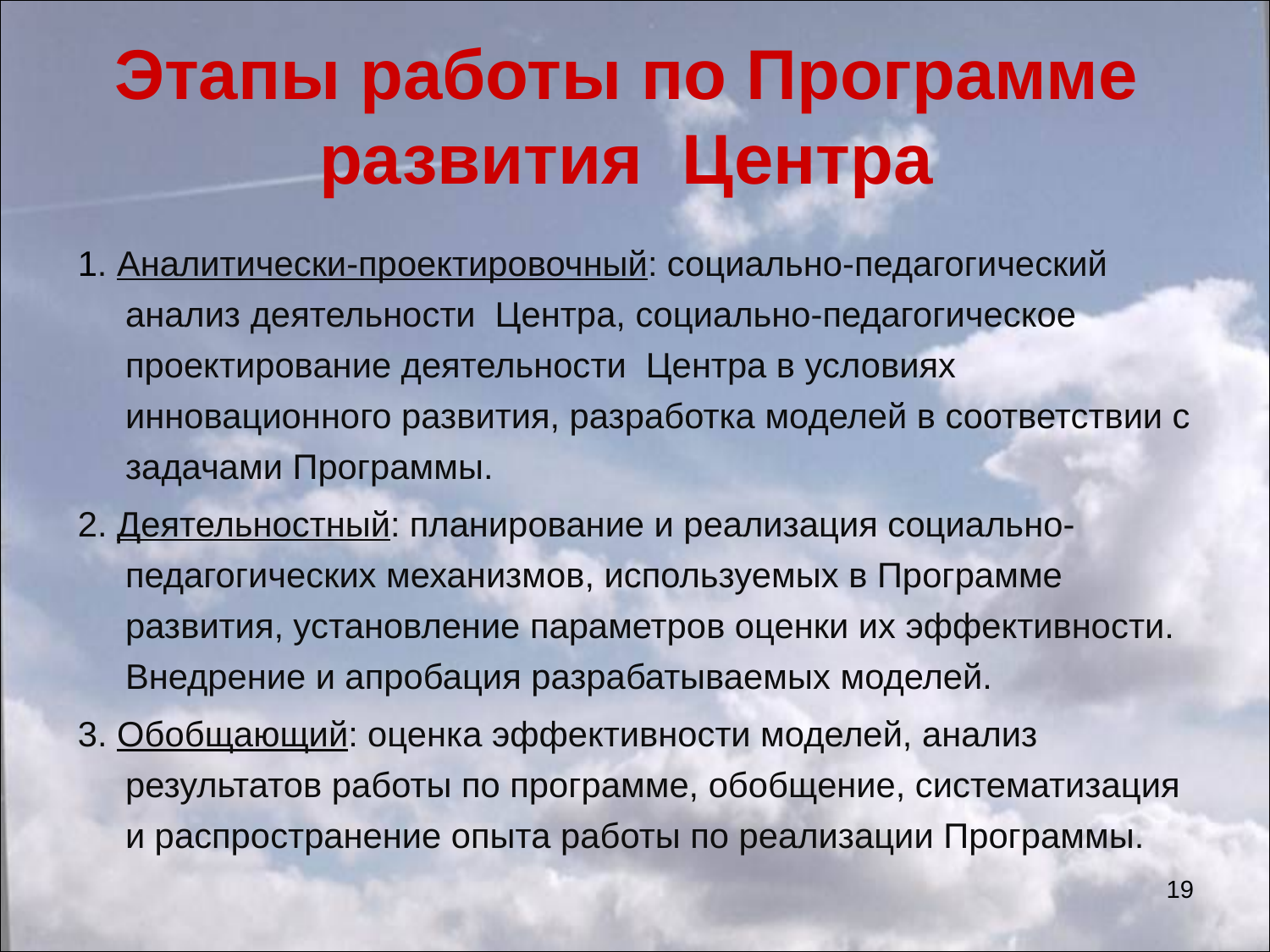

# Этапы работы по Программе развития  Центра
1. Аналитически-проектировочный: социально-педагогический анализ деятельности  Центра, социально-педагогическое проектирование деятельности  Центра в условиях инновационного развития, разработка моделей в соответствии с задачами Программы.
2. Деятельностный: планирование и реализация социально-педагогических механизмов, используемых в Программе развития, установление параметров оценки их эффективности. Внедрение и апробация разрабатываемых моделей.
3. Обобщающий: оценка эффективности моделей, анализ результатов работы по программе, обобщение, систематизация и распространение опыта работы по реализации Программы.
25.03.2013
25.03.2013
19
19
19
19
19